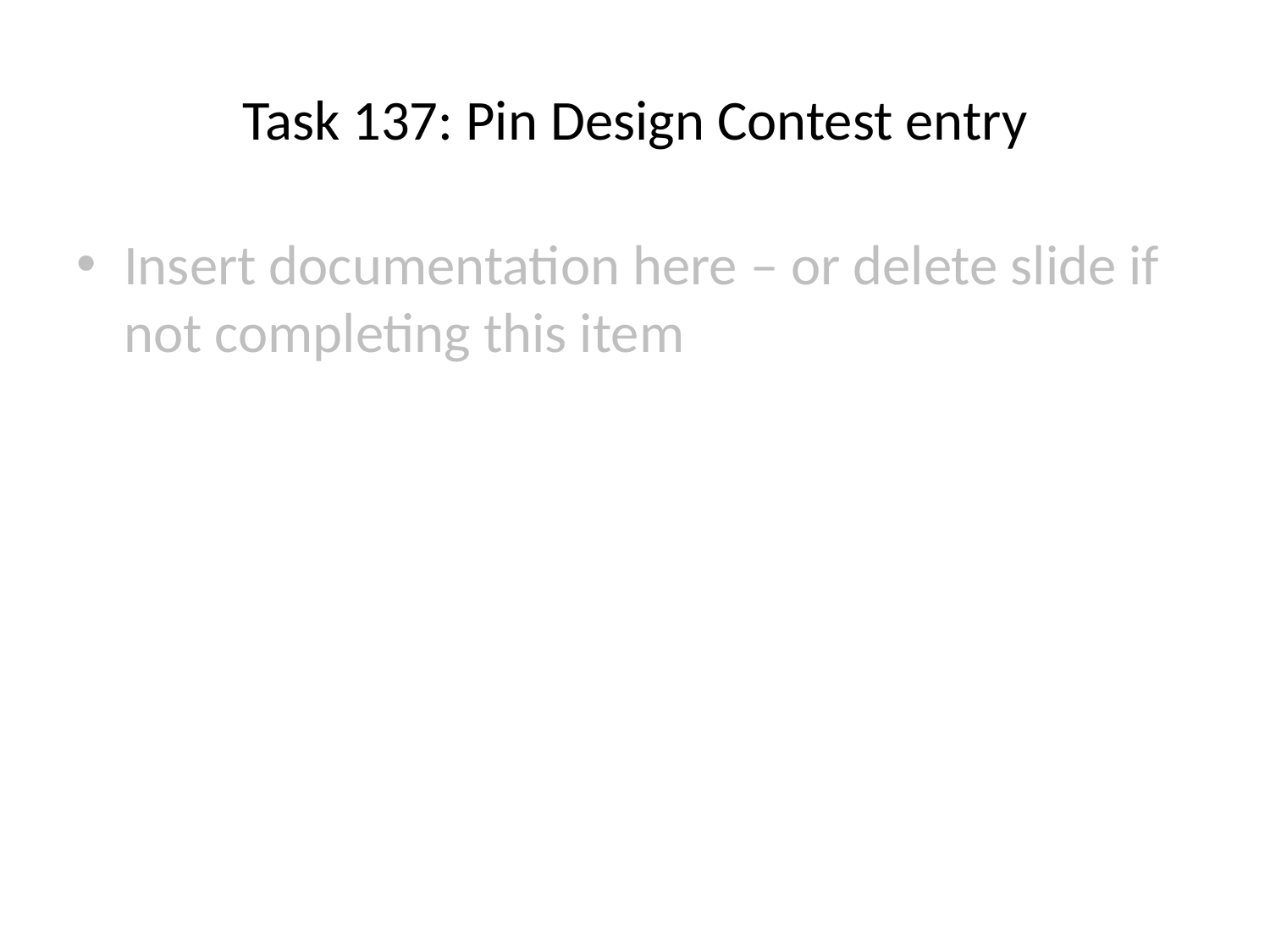

# Task 137: Pin Design Contest entry
Insert documentation here – or delete slide if not completing this item